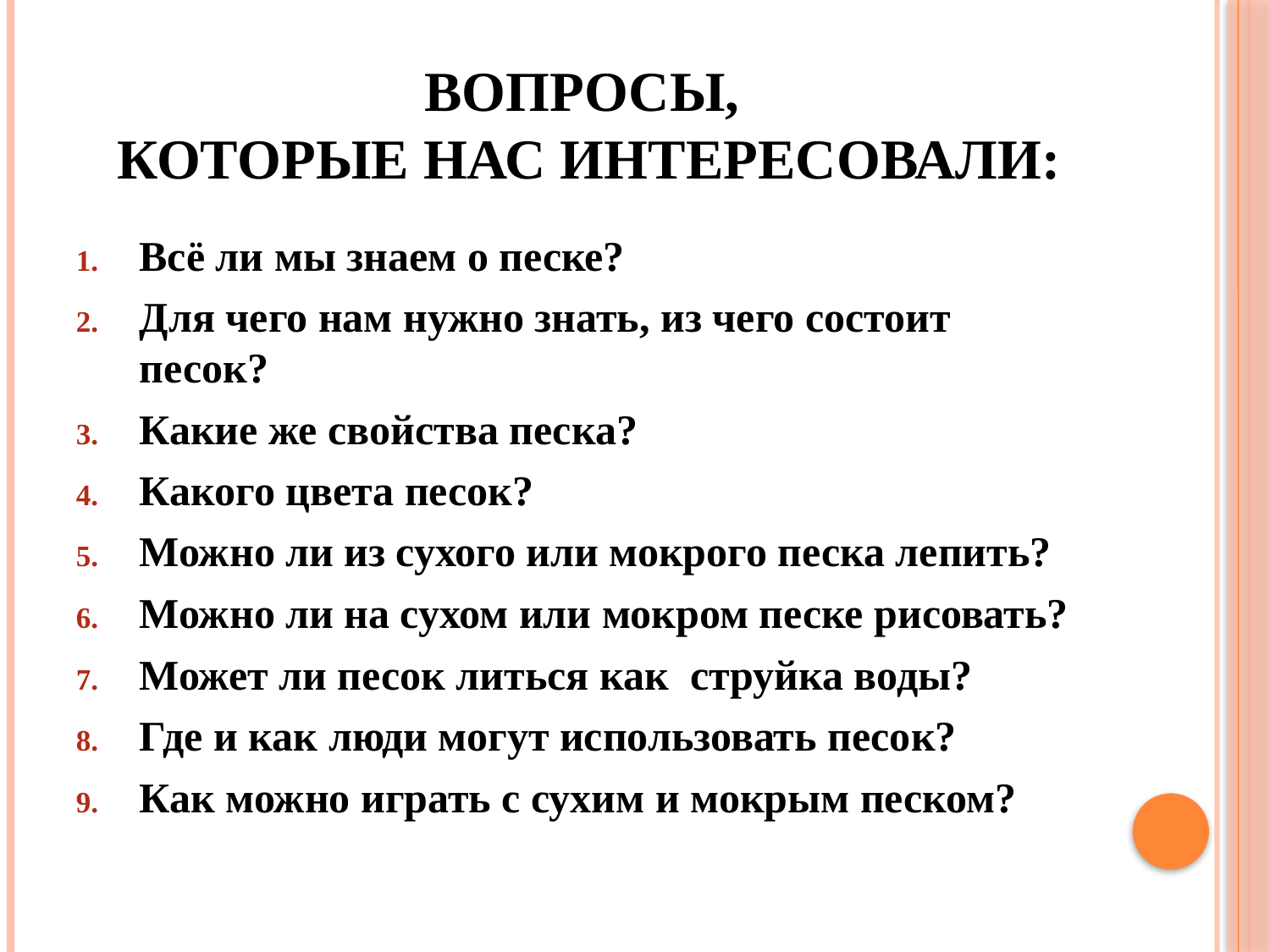

# Вопросы, которые нас интересовали:
Всё ли мы знаем о песке?
Для чего нам нужно знать, из чего состоит песок?
Какие же свойства песка?
Какого цвета песок?
Можно ли из сухого или мокрого песка лепить?
Можно ли на сухом или мокром песке рисовать?
Может ли песок литься как  струйка воды?
Где и как люди могут использовать песок?
Как можно играть с сухим и мокрым песком?